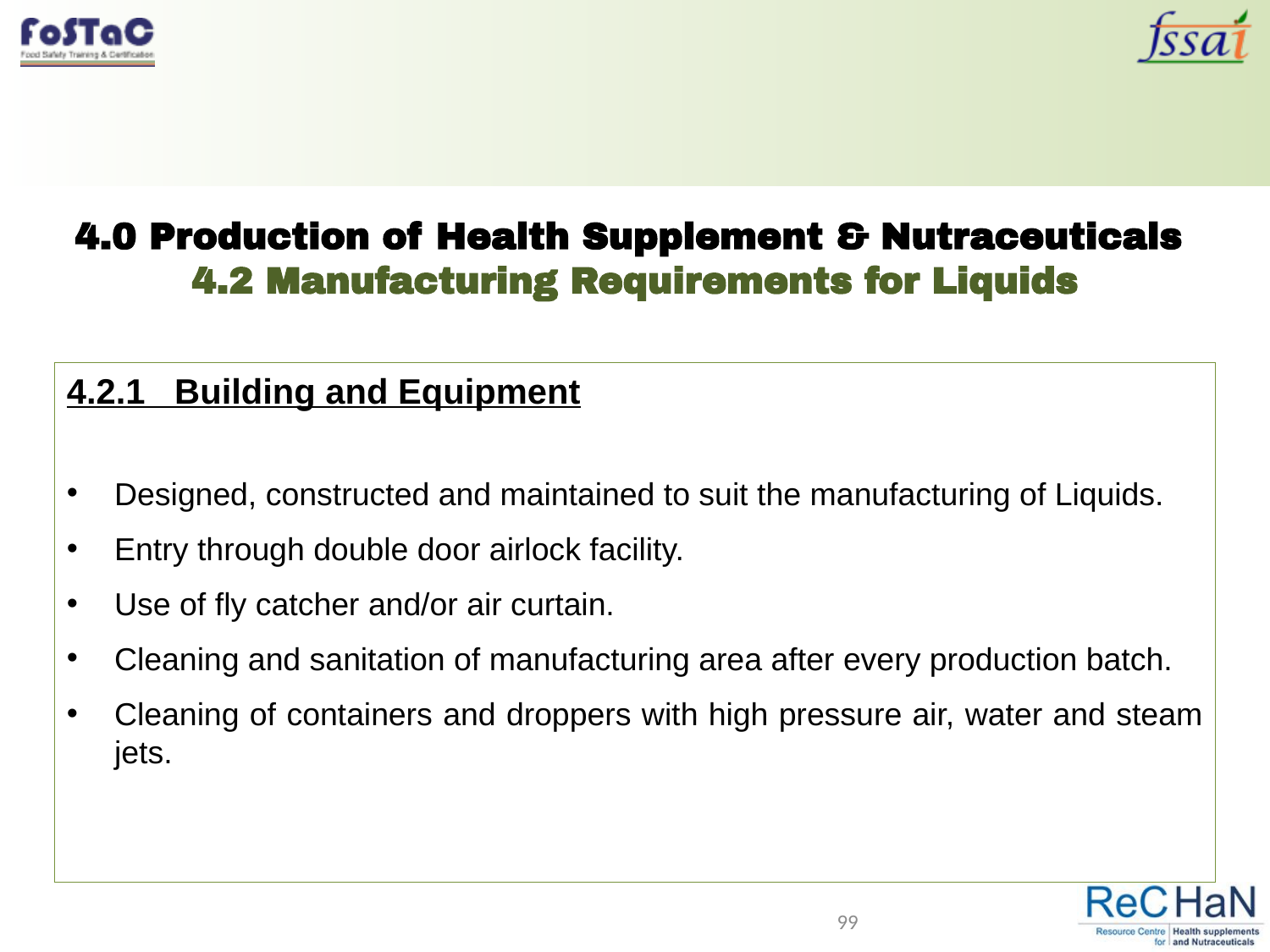

# 4.0 Production of Health Supplement & Nutraceuticals 4.2 Manufacturing Requirements for Liquids
4.2.1   Building and Equipment

Designed, constructed and maintained to suit the manufacturing of Liquids.
Entry through double door airlock facility.
Use of fly catcher and/or air curtain.
Cleaning and sanitation of manufacturing area after every production batch.
Cleaning of containers and droppers with high pressure air, water and steam jets.
99